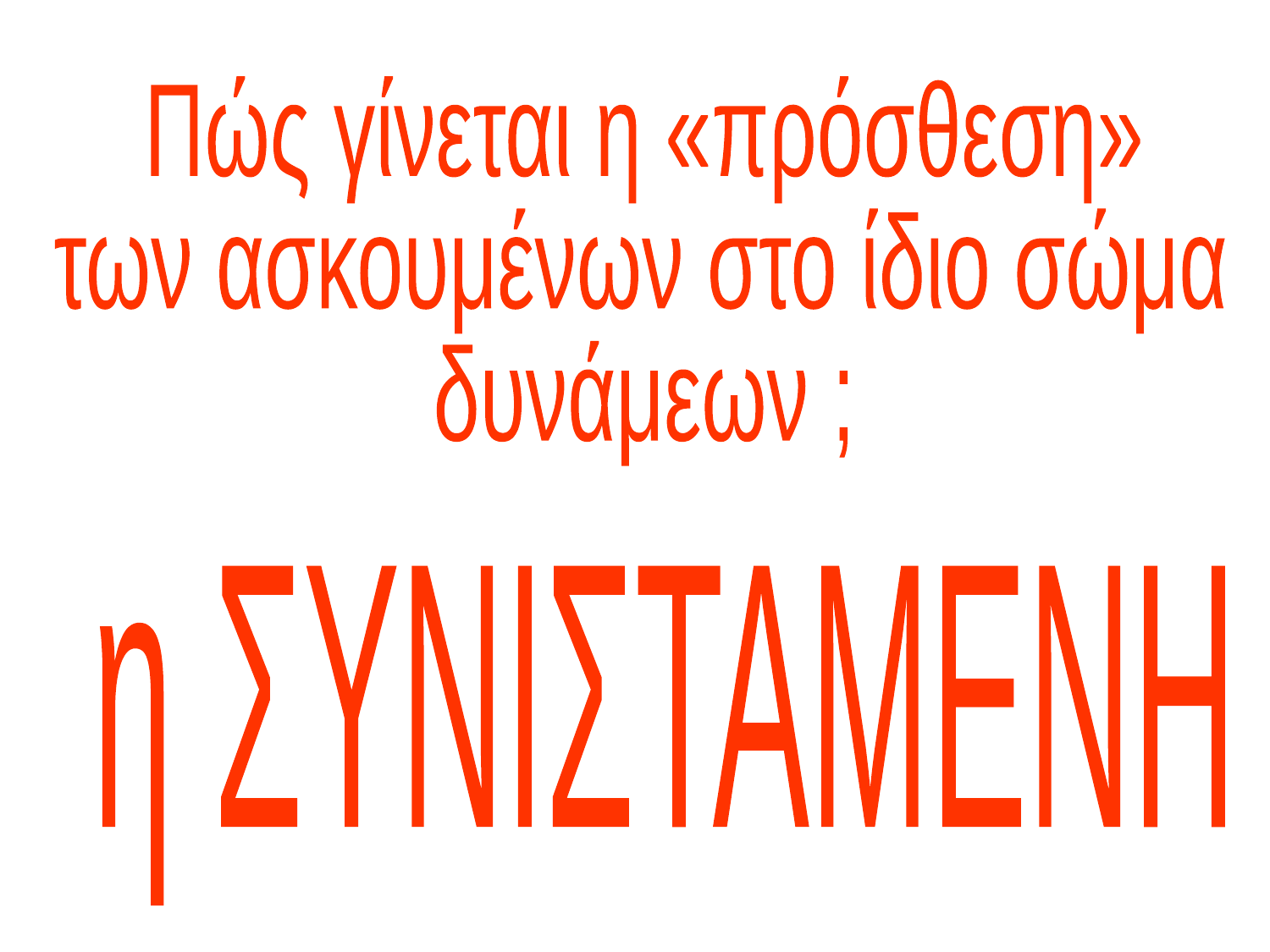

Πώς γίνεται η «πρόσθεση»
των ασκουμένων στο ίδιο σώμα
δυνάμεων ;
η ΣΥΝΙΣΤΑΜΕΝΗ